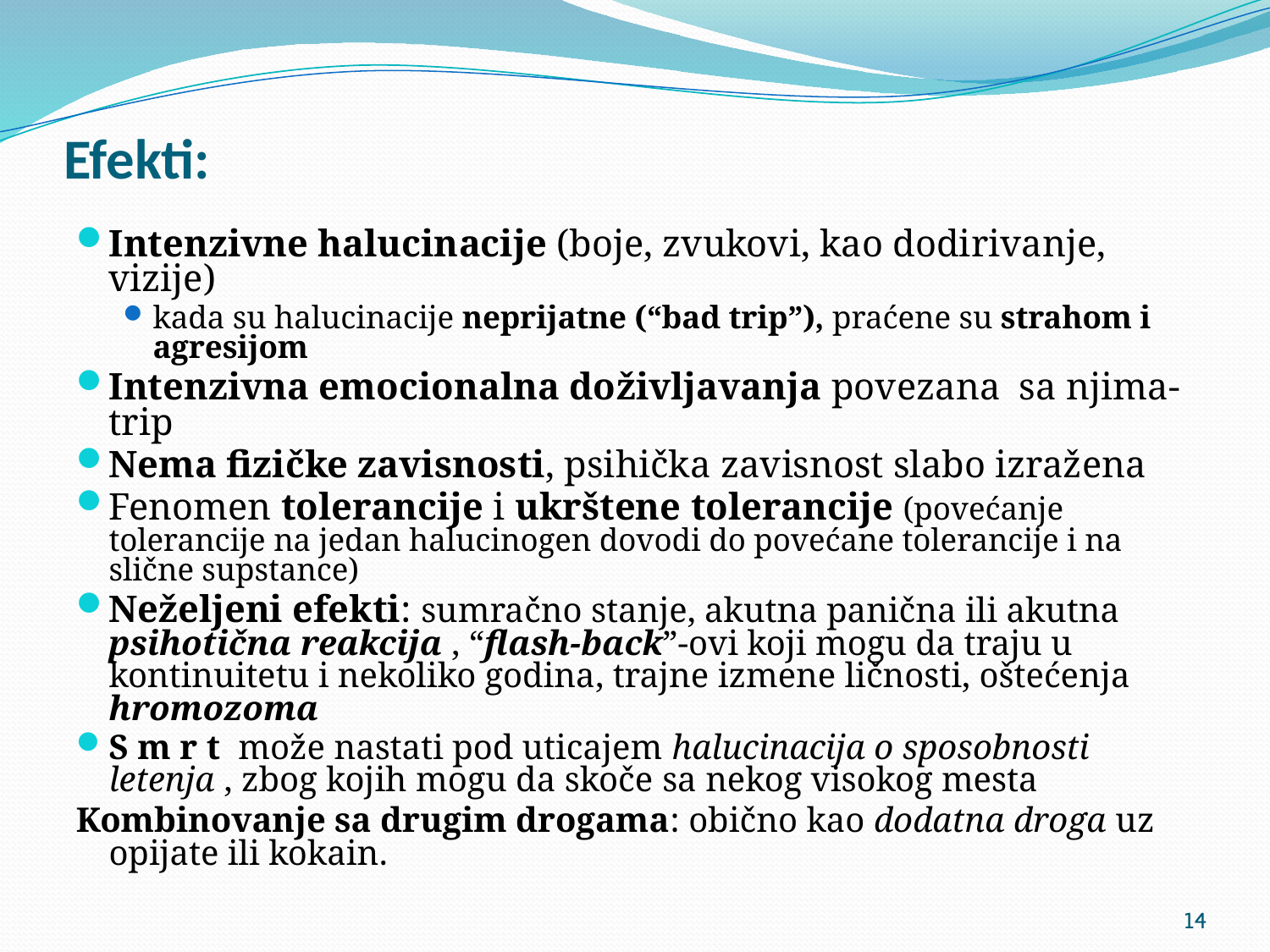

# Efekti:
Intenzivne halucinacije (boje, zvukovi, kao dodirivanje, vizije)
kada su halucinacije neprijatne (“bad trip”), praćene su strahom i agresijom
Intenzivna emocionalna doživljavanja povezana  sa njima-trip
Nema fizičke zavisnosti, psihička zavisnost slabo izražena
Fenomen tolerancije i ukrštene tolerancije (povećanje tolerancije na jedan halucinogen dovodi do povećane tolerancije i na slične supstance)
Neželjeni efekti: sumračno stanje, akutna panična ili akutna psihotična reakcija , “flash-back”-ovi koji mogu da traju u kontinuitetu i nekoliko godina, trajne izmene ličnosti, oštećenja hromozoma
S m r t  može nastati pod uticajem halucinacija o sposobnosti letenja , zbog kojih mogu da skoče sa nekog visokog mesta
Kombinovanje sa drugim drogama: obično kao dodatna droga uz opijate ili kokain.

14